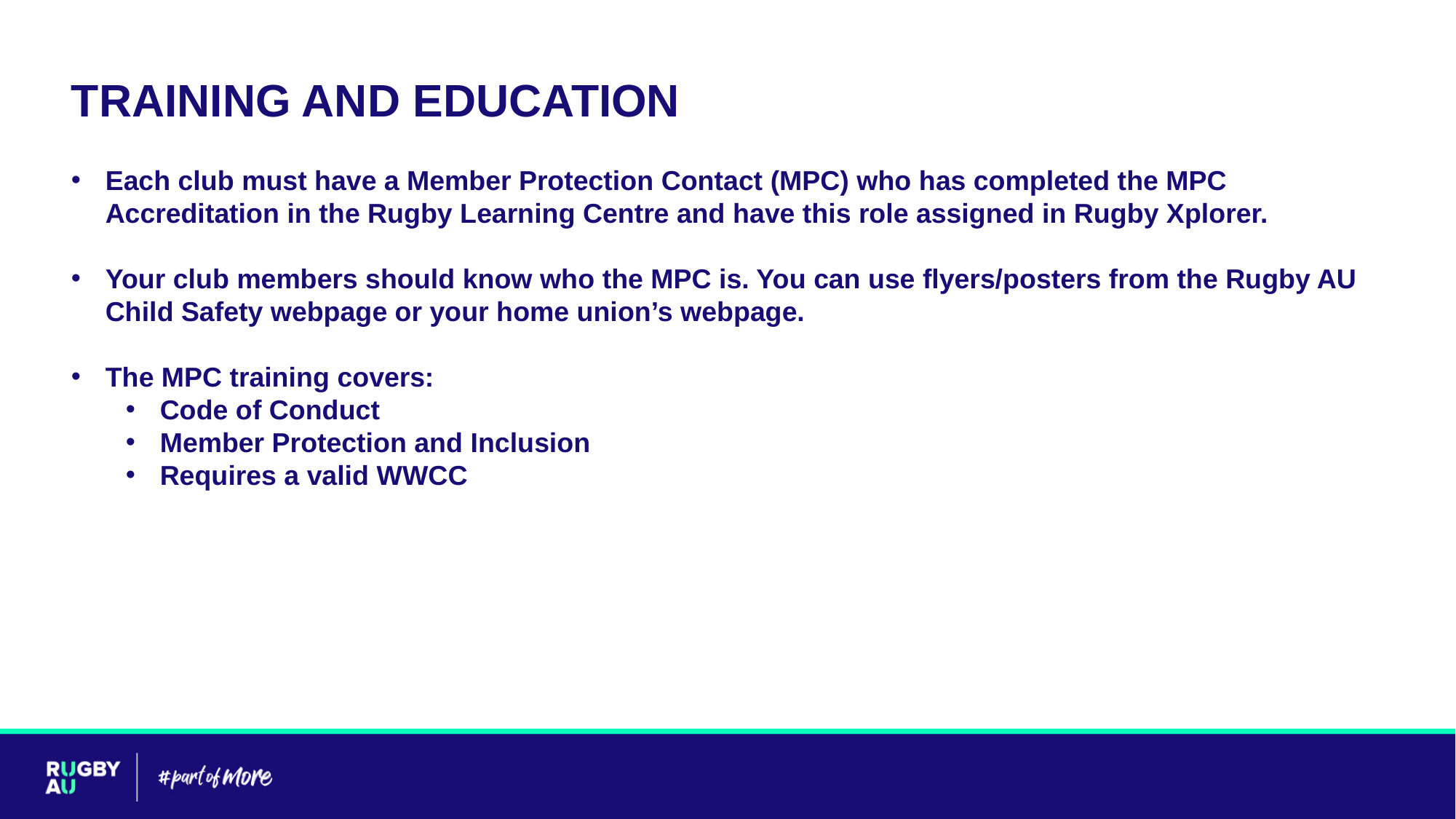

TRAINING AND EDUCATION
Each club must have a Member Protection Contact (MPC) who has completed the MPC Accreditation in the Rugby Learning Centre and have this role assigned in Rugby Xplorer.

Your club members should know who the MPC is. You can use flyers/posters from the Rugby AU Child Safety webpage or your home union’s webpage.

The MPC training covers:
Code of Conduct
Member Protection and Inclusion
Requires a valid WWCC